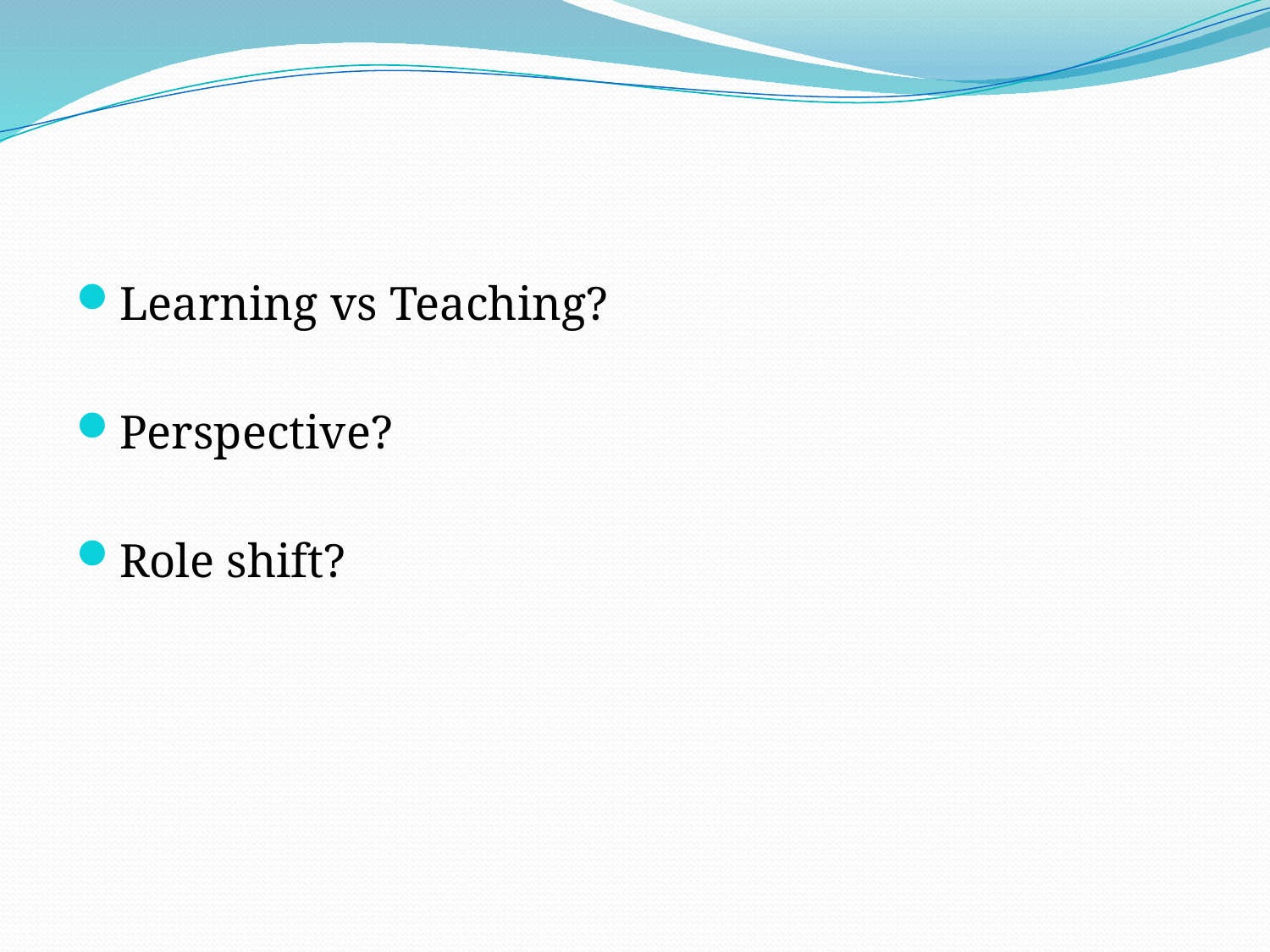

#
Learning vs Teaching?

Perspective?

Role shift?